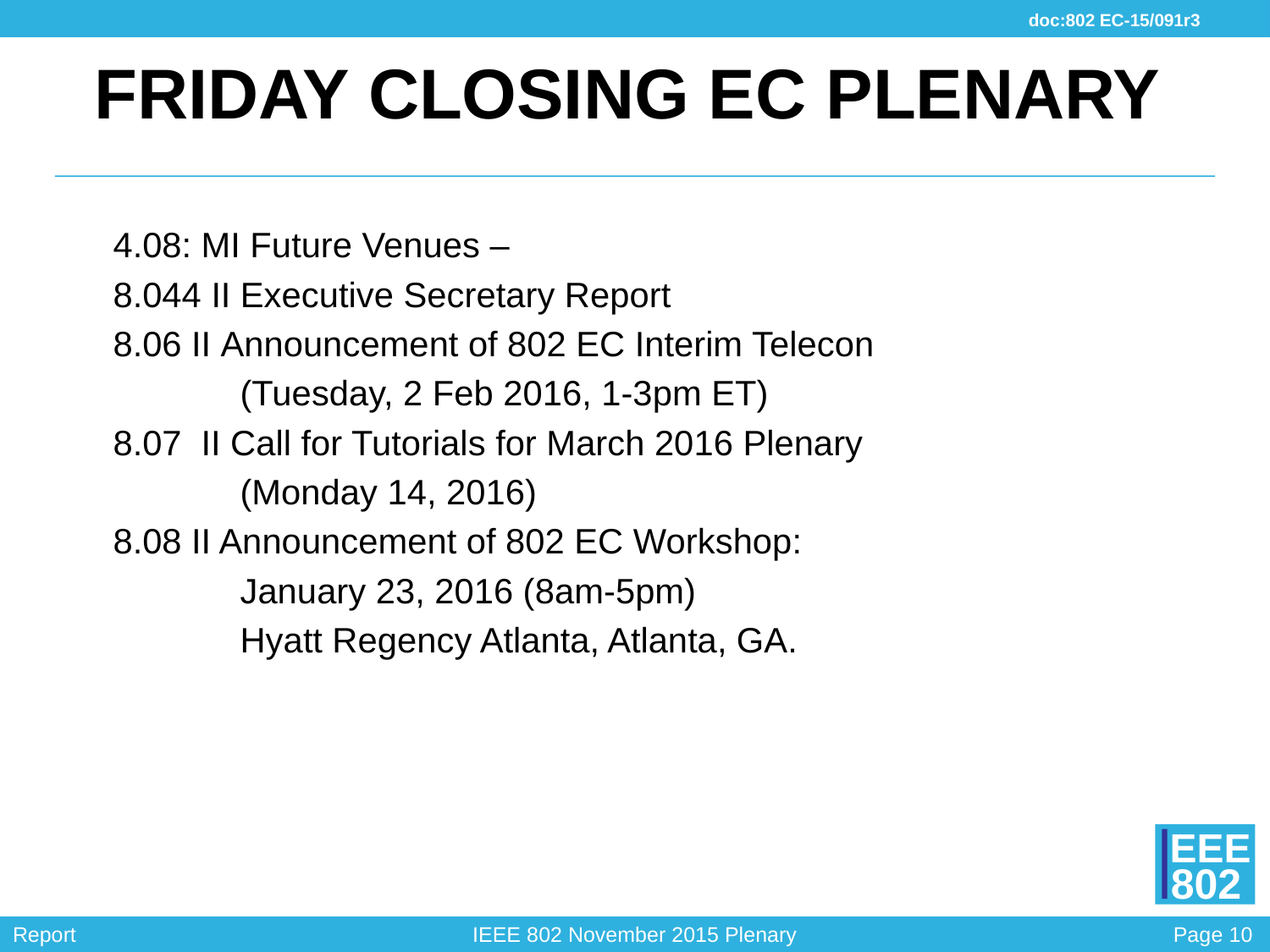

# Friday Closing EC Plenary
4.08: MI Future Venues –
8.044 II Executive Secretary Report
8.06 II Announcement of 802 EC Interim Telecon
	(Tuesday, 2 Feb 2016, 1-3pm ET)
8.07  II Call for Tutorials for March 2016 Plenary
	(Monday 14, 2016)
8.08 II Announcement of 802 EC Workshop:
	January 23, 2016 (8am-5pm)
	Hyatt Regency Atlanta, Atlanta, GA.